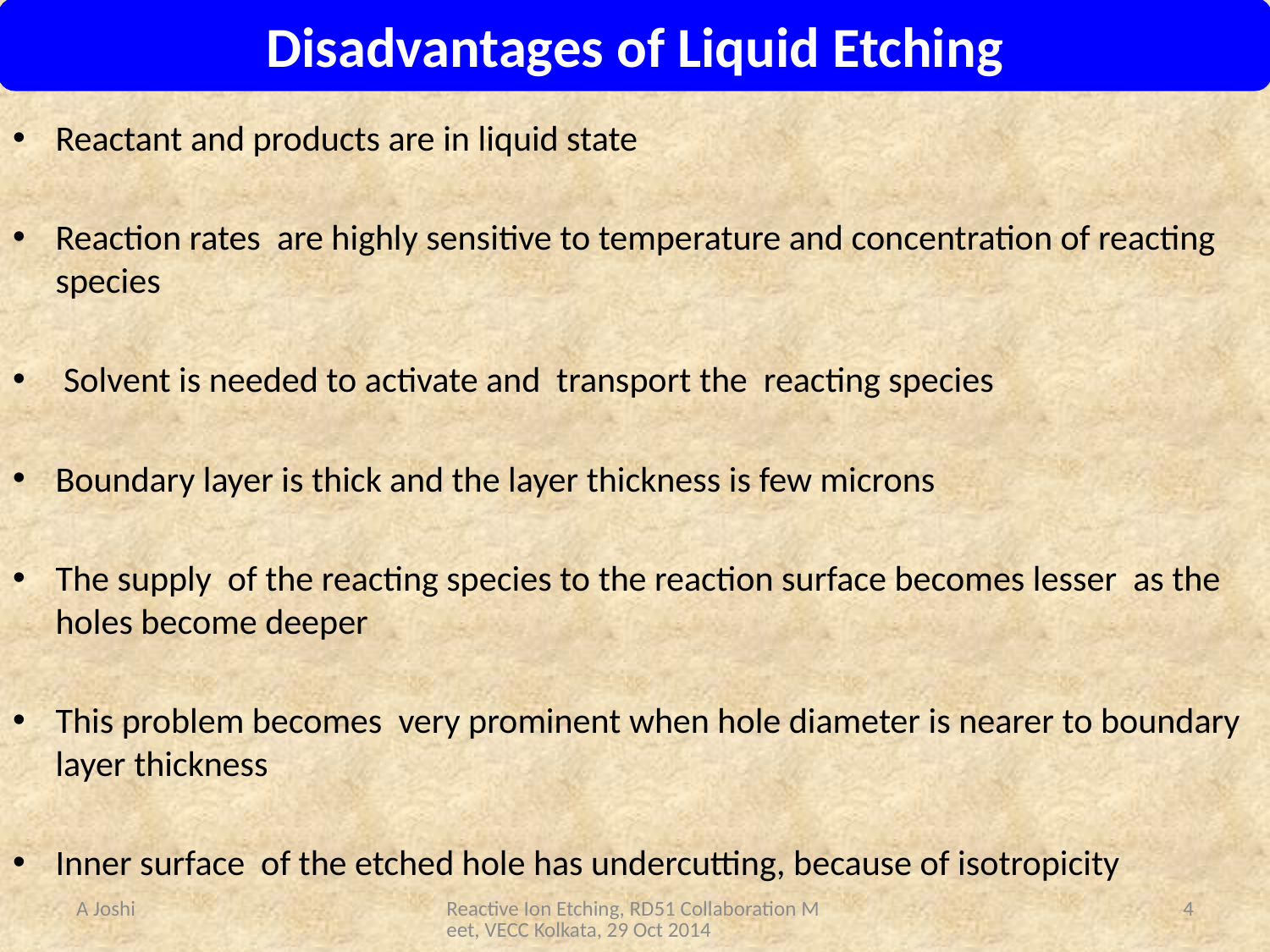

Disadvantages of Liquid Etching
Reactant and products are in liquid state

Reaction rates  are highly sensitive to temperature and concentration of reacting species

 Solvent is needed to activate and  transport the  reacting species

Boundary layer is thick and the layer thickness is few microns

The supply  of the reacting species to the reaction surface becomes lesser  as the holes become deeper

This problem becomes  very prominent when hole diameter is nearer to boundary layer thickness

Inner surface  of the etched hole has undercutting, because of isotropicity
A Joshi
Reactive Ion Etching, RD51 Collaboration Meet, VECC Kolkata, 29 Oct 2014
4